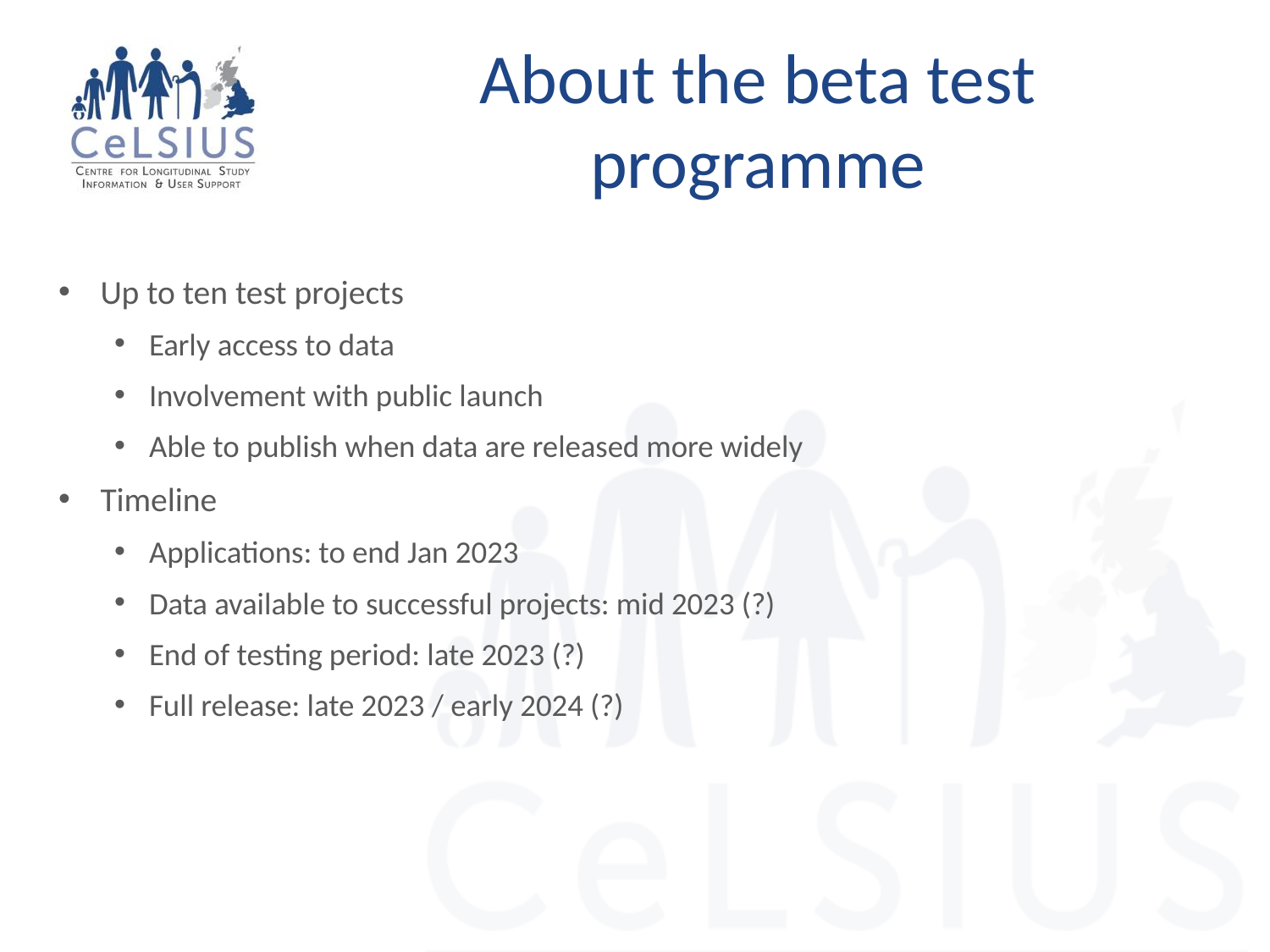

# About the beta test programme
Up to ten test projects
Early access to data
Involvement with public launch
Able to publish when data are released more widely
Timeline
Applications: to end Jan 2023
Data available to successful projects: mid 2023 (?)
End of testing period: late 2023 (?)
Full release: late 2023 / early 2024 (?)